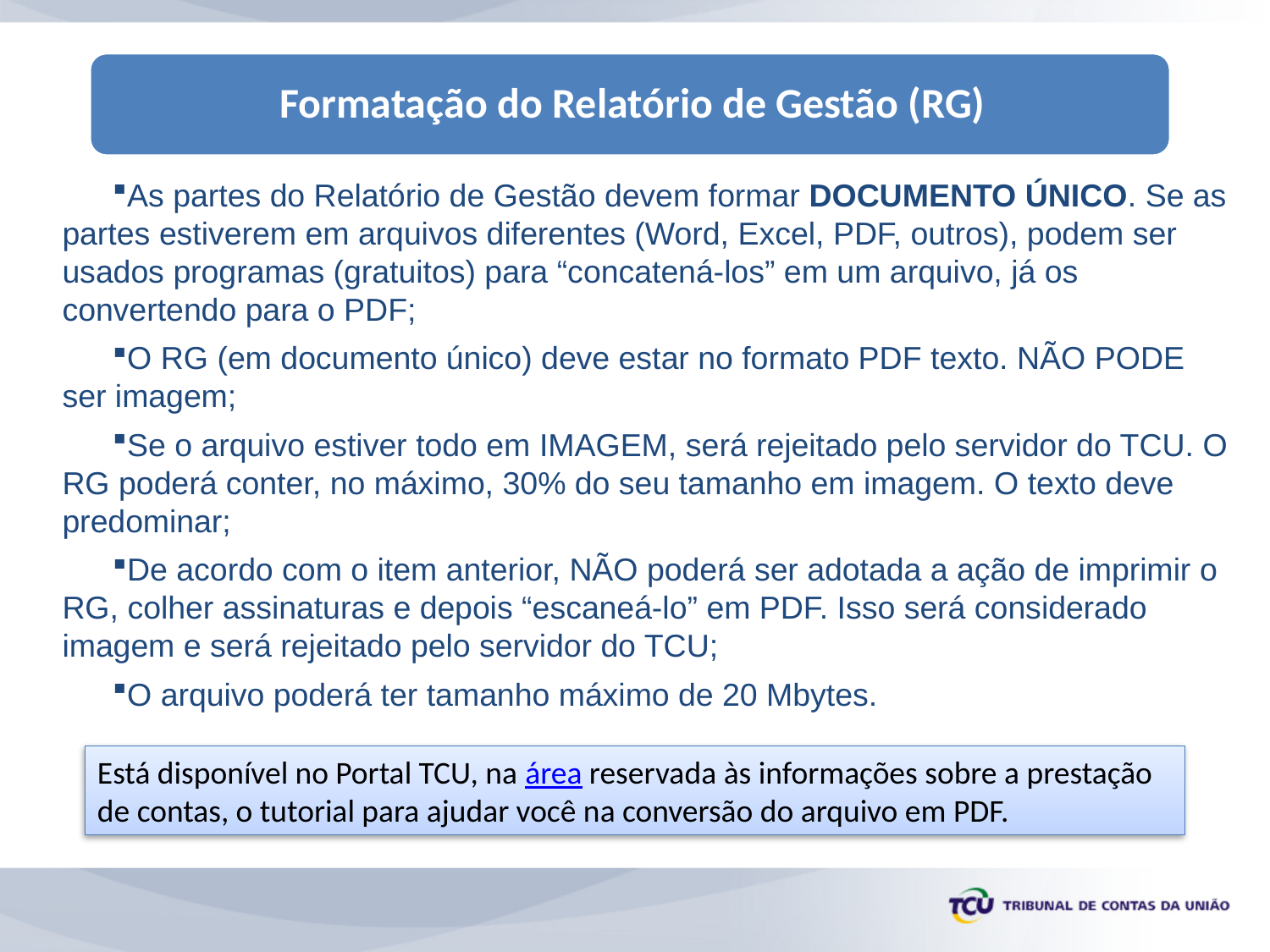

Formatação do Relatório de Gestão (RG)

As partes do Relatório de Gestão devem formar DOCUMENTO ÚNICO. Se as partes estiverem em arquivos diferentes (Word, Excel, PDF, outros), podem ser usados programas (gratuitos) para “concatená-los” em um arquivo, já os convertendo para o PDF;
O RG (em documento único) deve estar no formato PDF texto. NÃO PODE ser imagem;
Se o arquivo estiver todo em IMAGEM, será rejeitado pelo servidor do TCU. O RG poderá conter, no máximo, 30% do seu tamanho em imagem. O texto deve predominar;
De acordo com o item anterior, NÃO poderá ser adotada a ação de imprimir o RG, colher assinaturas e depois “escaneá-lo” em PDF. Isso será considerado imagem e será rejeitado pelo servidor do TCU;
O arquivo poderá ter tamanho máximo de 20 Mbytes.

Está disponível no Portal TCU, na área reservada às informações sobre a prestação de contas, o tutorial para ajudar você na conversão do arquivo em PDF.